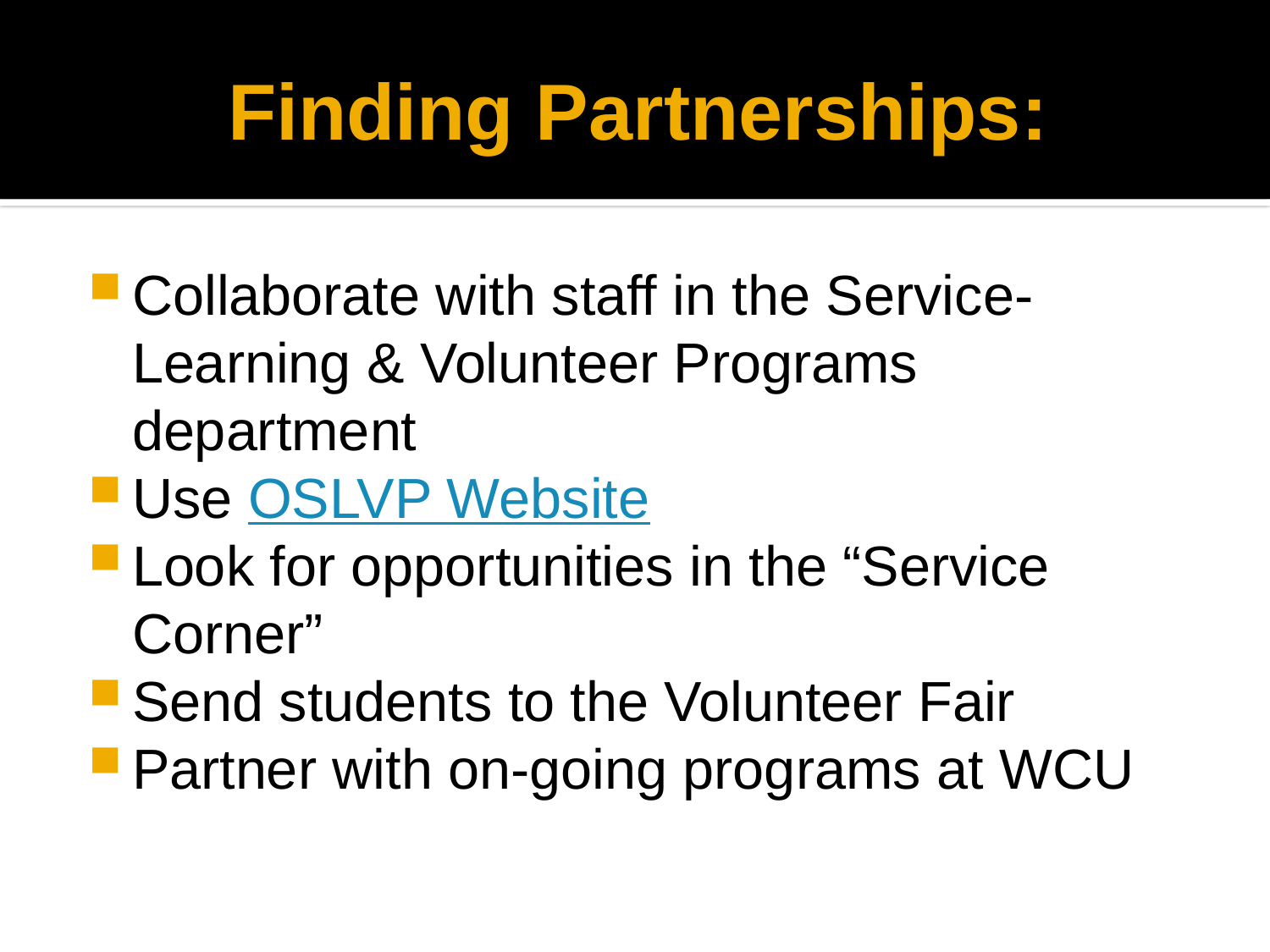

# Finding Partnerships:
Collaborate with staff in the Service-Learning & Volunteer Programs department
Use OSLVP Website
Look for opportunities in the “Service Corner”
Send students to the Volunteer Fair
Partner with on-going programs at WCU